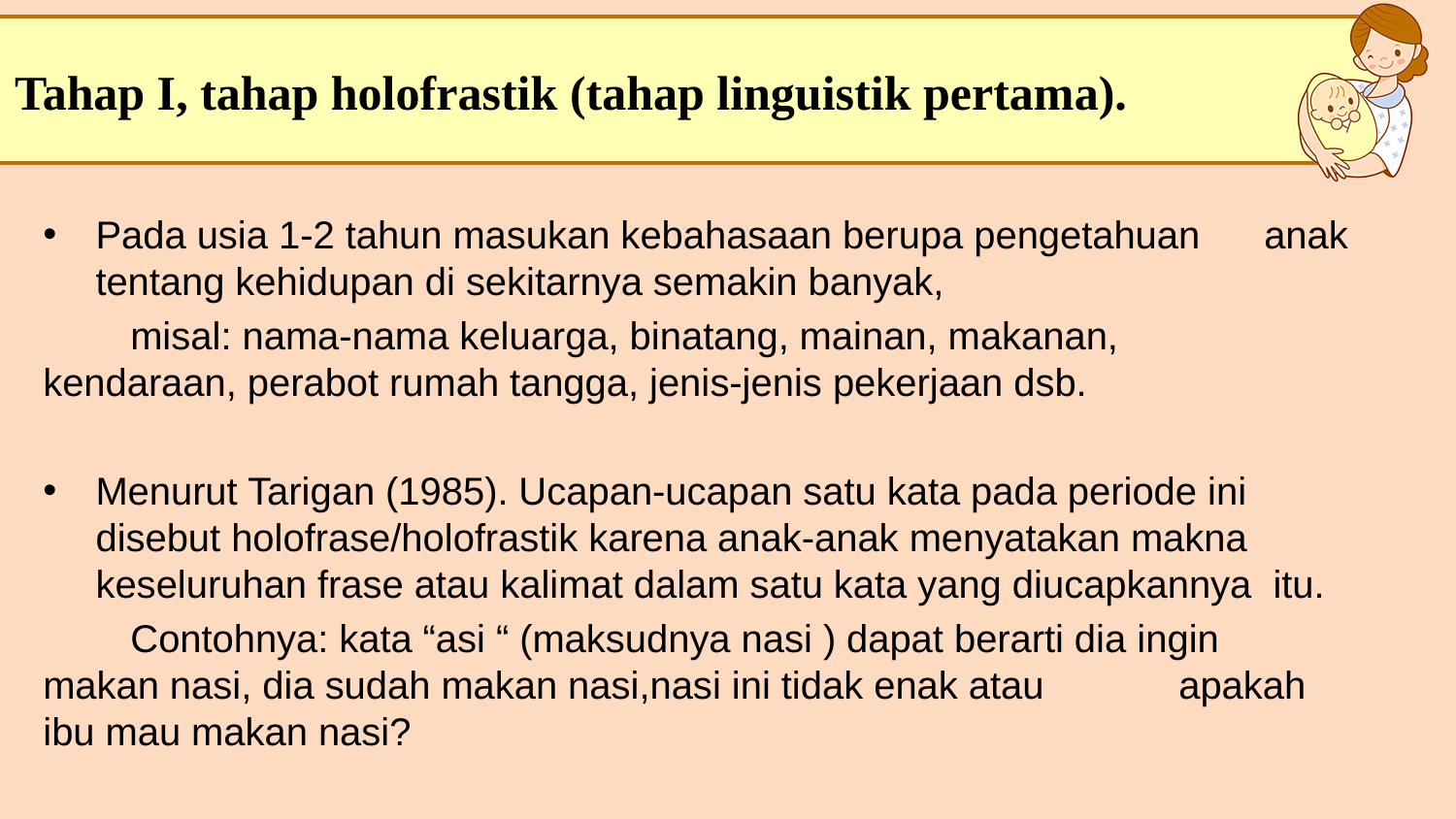

# Tahap I, tahap holofrastik (tahap linguistik pertama).
Pada usia 1-2 tahun masukan kebahasaan berupa pengetahuan      anak tentang kehidupan di sekitarnya semakin banyak,
	misal: nama-nama keluarga, binatang, mainan, makanan, 	kendaraan, perabot rumah tangga, jenis-jenis pekerjaan dsb.

Menurut Tarigan (1985). Ucapan-ucapan satu kata pada periode ini disebut holofrase/holofrastik karena anak-anak menyatakan makna  keseluruhan frase atau kalimat dalam satu kata yang diucapkannya  itu.
	Contohnya: kata “asi “ (maksudnya nasi ) dapat berarti dia ingin 	makan nasi, dia sudah makan nasi,nasi ini tidak enak atau       	apakah ibu mau makan nasi?